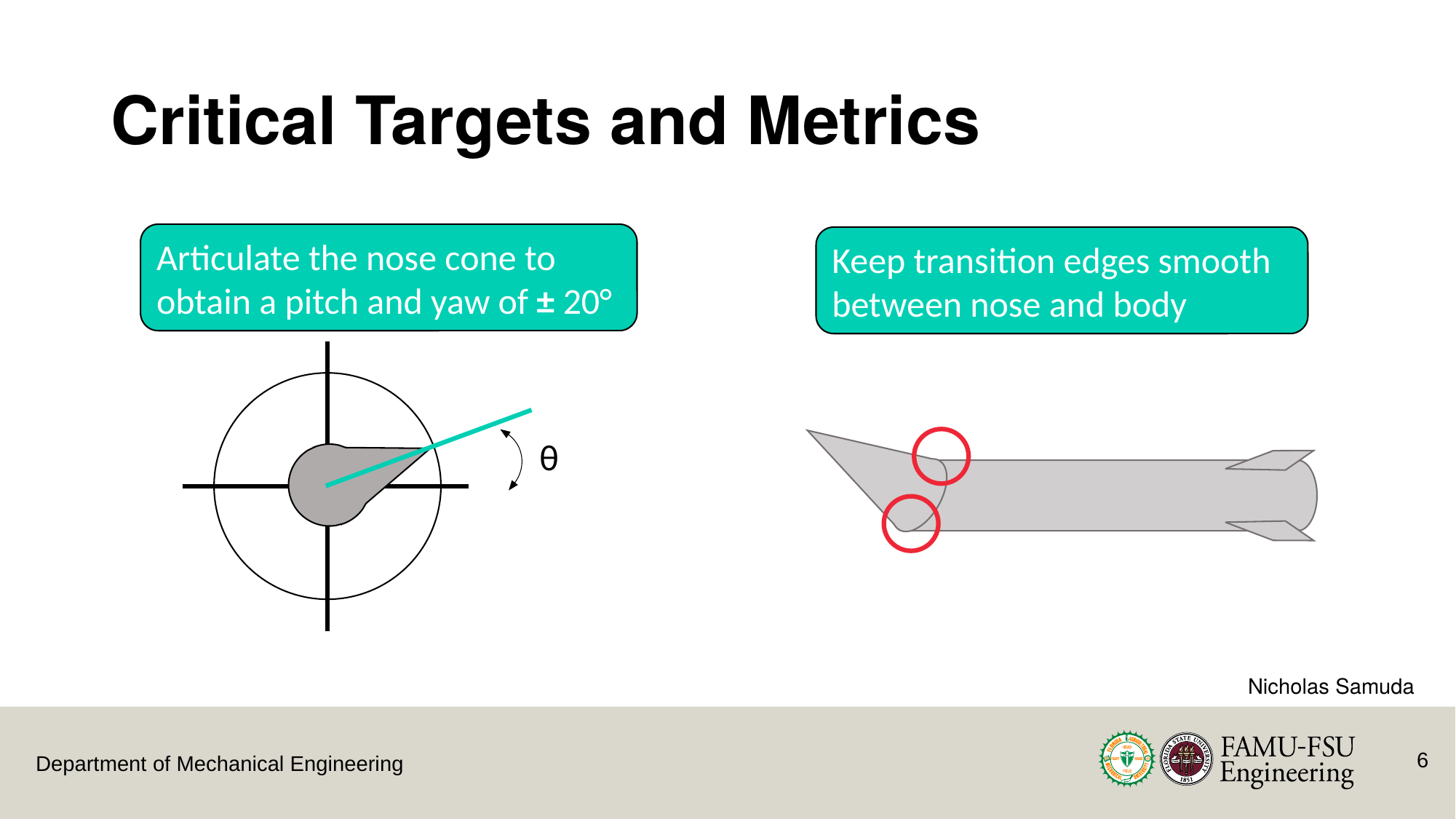

# Critical Targets and Metrics
Articulate the nose cone to obtain a pitch and yaw of ± 20°

θ
Keep transition edges smooth between nose and body

Nicholas Samuda
6